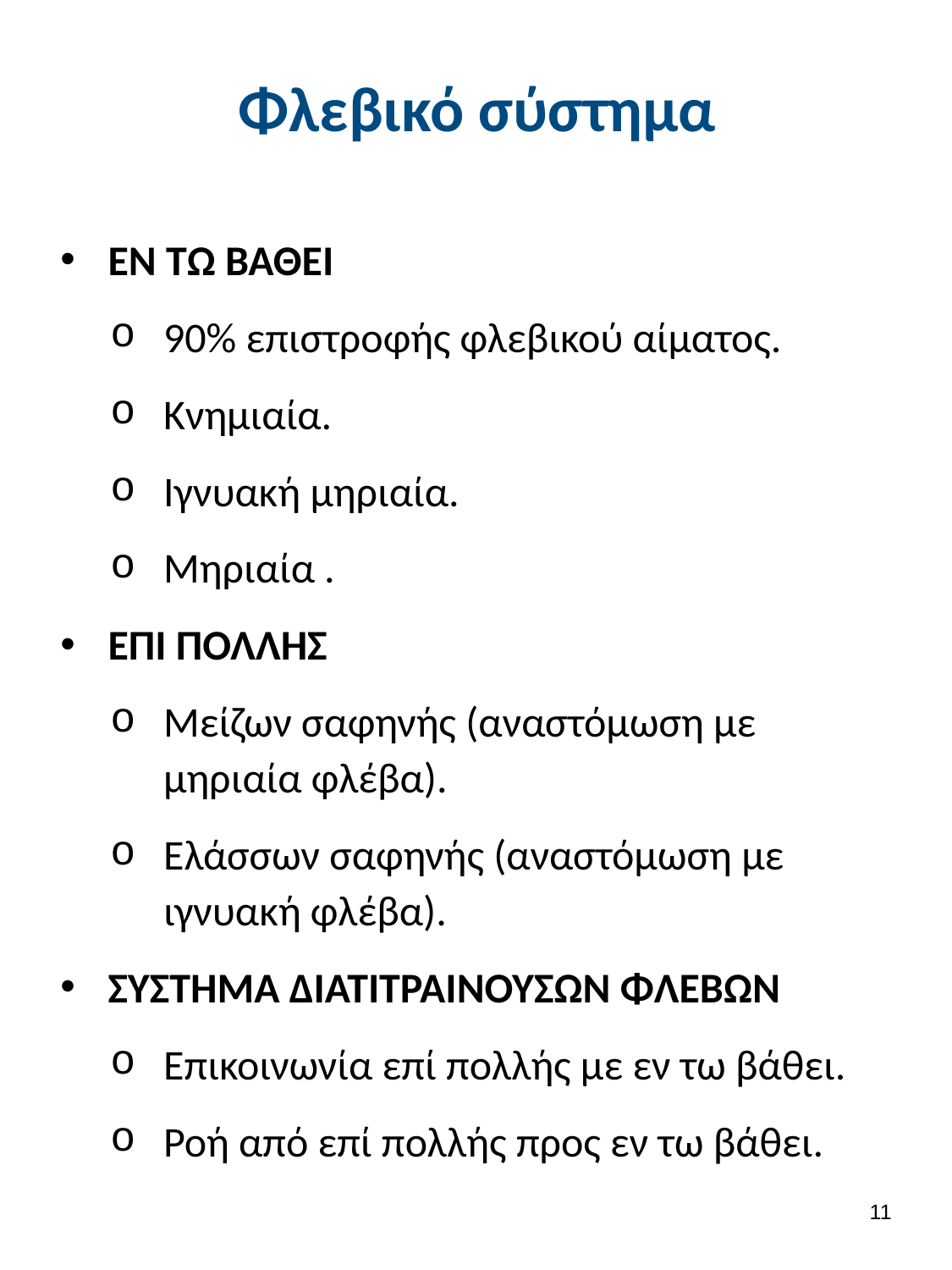

# Φλεβικό σύστημα
ΕΝ ΤΩ ΒΑΘΕΙ
90% επιστροφής φλεβικού αίματος.
Κνημιαία.
Ιγνυακή μηριαία.
Μηριαία .
ΕΠΙ ΠΟΛΛΗΣ
Μείζων σαφηνής (αναστόμωση με μηριαία φλέβα).
Ελάσσων σαφηνής (αναστόμωση με ιγνυακή φλέβα).
ΣΥΣΤΗΜΑ ΔΙΑΤΙΤΡΑΙΝΟΥΣΩΝ ΦΛΕΒΩΝ
Επικοινωνία επί πολλής με εν τω βάθει.
Ροή από επί πολλής προς εν τω βάθει.
11